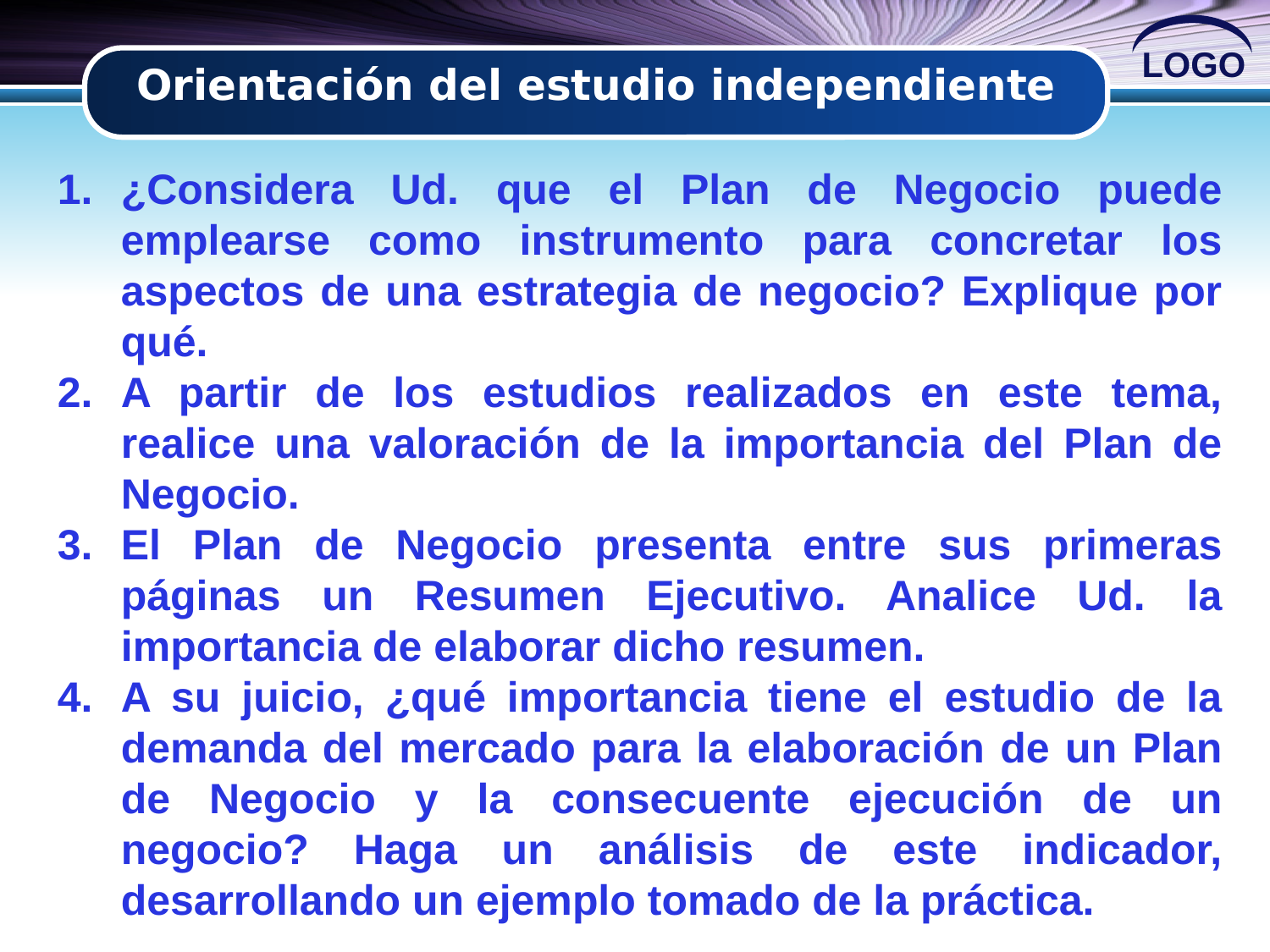

#
Orientación del estudio independiente
¿Considera Ud. que el Plan de Negocio puede emplearse como instrumento para concretar los aspectos de una estrategia de negocio? Explique por qué.
A partir de los estudios realizados en este tema, realice una valoración de la importancia del Plan de Negocio.
El Plan de Negocio presenta entre sus primeras páginas un Resumen Ejecutivo. Analice Ud. la importancia de elaborar dicho resumen.
A su juicio, ¿qué importancia tiene el estudio de la demanda del mercado para la elaboración de un Plan de Negocio y la consecuente ejecución de un negocio? Haga un análisis de este indicador, desarrollando un ejemplo tomado de la práctica.